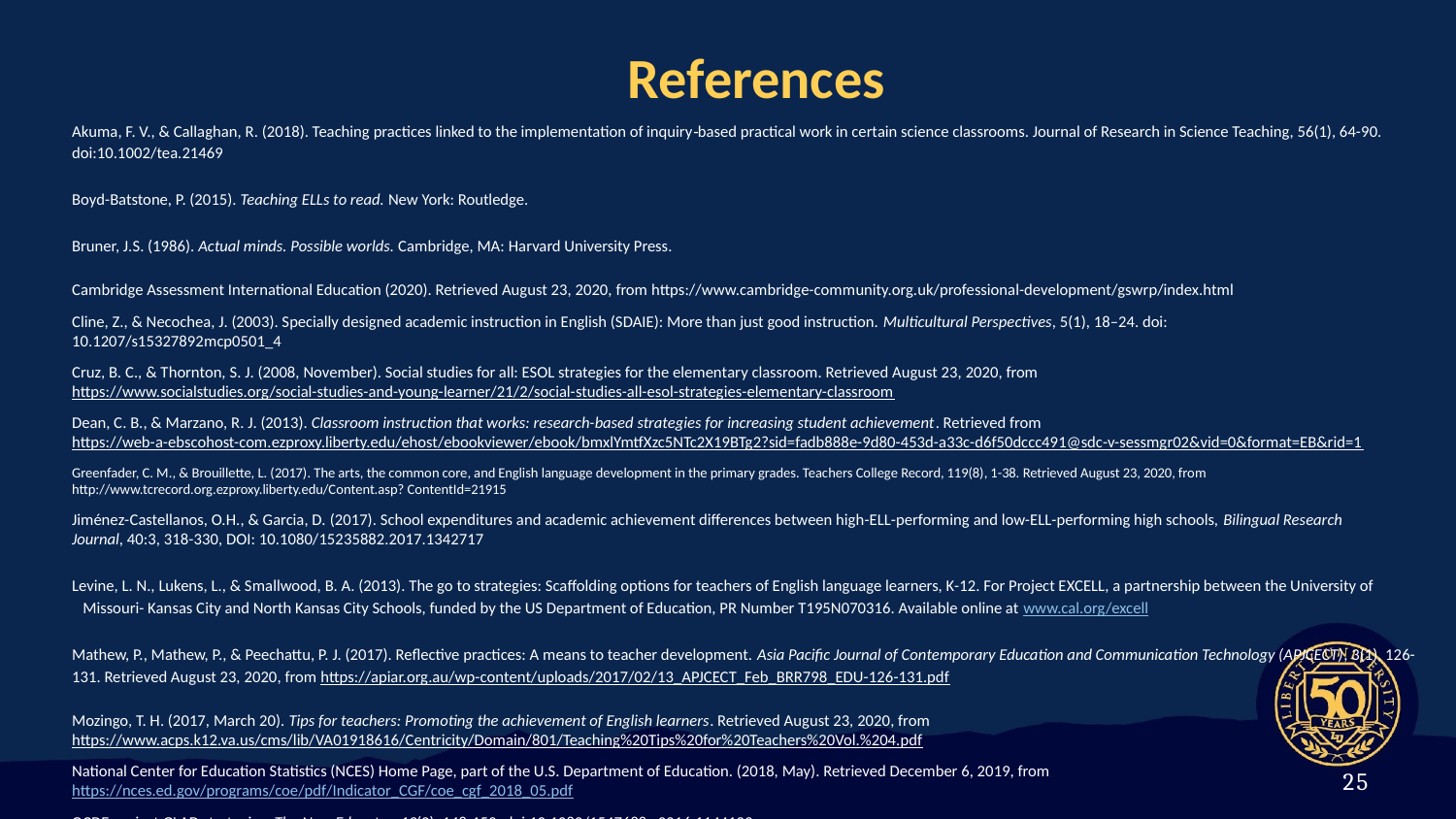

References
Akuma, F. V., & Callaghan, R. (2018). Teaching practices linked to the implementation of inquiry‐based practical work in certain science classrooms. Journal of Research in Science Teaching, 56(1), 64-90. doi:10.1002/tea.21469
Boyd-Batstone, P. (2015). Teaching ELLs to read. New York: Routledge.
Bruner, J.S. (1986). Actual minds. Possible worlds. Cambridge, MA: Harvard University Press.
Cambridge Assessment International Education (2020). Retrieved August 23, 2020, from https://www.cambridge-community.org.uk/professional-development/gswrp/index.html
Cline, Z., & Necochea, J. (2003). Specially designed academic instruction in English (SDAIE): More than just good instruction. Multicultural Perspectives, 5(1), 18–24. doi: 	10.1207/s15327892mcp0501_4
Cruz, B. C., & Thornton, S. J. (2008, November). Social studies for all: ESOL strategies for the elementary classroom. Retrieved August 23, 2020, from https://www.socialstudies.org/social-studies-and-young-learner/21/2/social-studies-all-esol-strategies-elementary-classroom
Dean, C. B., & Marzano, R. J. (2013). Classroom instruction that works: research-based strategies for increasing student achievement. Retrieved from https://web-a-ebscohost-com.ezproxy.liberty.edu/ehost/ebookviewer/ebook/bmxlYmtfXzc5NTc2X19BTg2?sid=fadb888e-9d80-453d-a33c-d6f50dccc491@sdc-v-sessmgr02&vid=0&format=EB&rid=1
Greenfader, C. M., & Brouillette, L. (2017). The arts, the common core, and English language development in the primary grades. Teachers College Record, 119(8), 1-38. Retrieved August 23, 2020, from http://www.tcrecord.org.ezproxy.liberty.edu/Content.asp? ContentId=21915
Jiménez-Castellanos, O.H., & Garcia, D. (2017). School expenditures and academic achievement differences between high-ELL-performing and low-ELL-performing high schools, Bilingual Research Journal, 40:3, 318-330, DOI: 10.1080/15235882.2017.1342717
Levine, L. N., Lukens, L., & Smallwood, B. A. (2013). The go to strategies: Scaffolding options for teachers of English language learners, K-12. For Project EXCELL, a partnership between the University of                    Missouri- Kansas City and North Kansas City Schools, funded by the US Department of Education, PR Number T195N070316. Available online at www.cal.org/excell
Mathew, P., Mathew, P., & Peechattu, P. J. (2017). Reflective practices: A means to teacher development. Asia Pacific Journal of Contemporary Education and Communication Technology (APJCECT), 3(1), 126-131. Retrieved August 23, 2020, from https://apiar.org.au/wp-content/uploads/2017/02/13_APJCECT_Feb_BRR798_EDU-126-131.pdf
Mozingo, T. H. (2017, March 20). Tips for teachers: Promoting the achievement of English learners. Retrieved August 23, 2020, from https://www.acps.k12.va.us/cms/lib/VA01918616/Centricity/Domain/801/Teaching%20Tips%20for%20Teachers%20Vol.%204.pdf
National Center for Education Statistics (NCES) Home Page, part of the U.S. Department of Education. (2018, May). Retrieved December 6, 2019, from https://nces.ed.gov/programs/coe/pdf/Indicator_CGF/coe_cgf_2018_05.pdf
OCDE project GLAD strategies. The New Educator, 13(2), 148-159. doi:10.1080/1547688x.2016.1144123
 Professional Learning Board (2020, January). Retrieved June 9, 2020, from https://k12teacherstaffdevelopment.com/tlb/what-are-sdaie-strategies/
    Robertson, K. (2019, May 02). No child left behind and the assessment of English language learners. Retrieved August 23, 2020, from
    https://www.colorincolorado.org/article/no-child-left-behind-and-assessment-english-language-learners

25